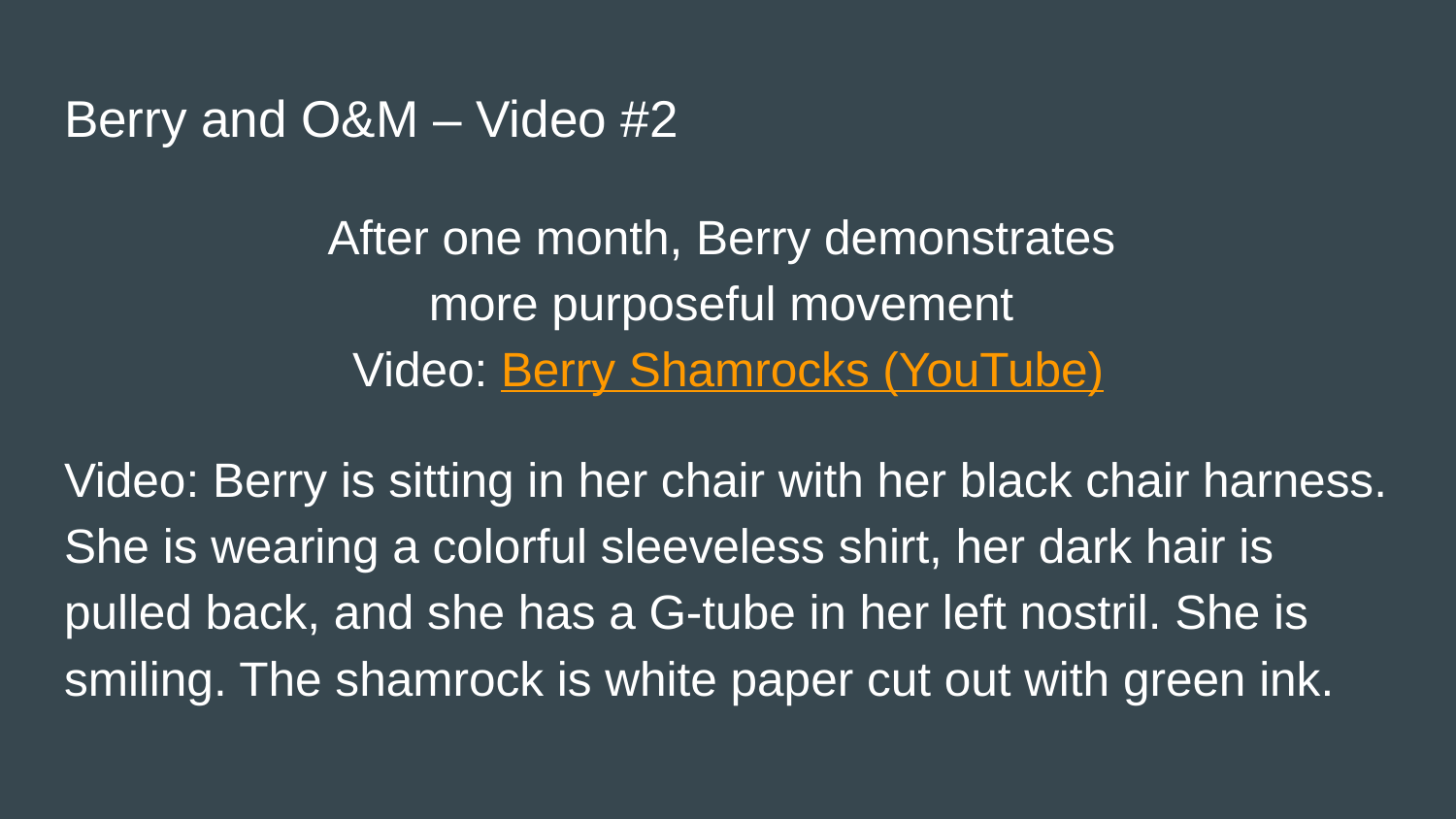

# Berry and O&M – Video #2
After one month, Berry demonstrates
more purposeful movement
Video: Berry Shamrocks (YouTube)

Video: Berry is sitting in her chair with her black chair harness. She is wearing a colorful sleeveless shirt, her dark hair is pulled back, and she has a G-tube in her left nostril. She is smiling. The shamrock is white paper cut out with green ink.